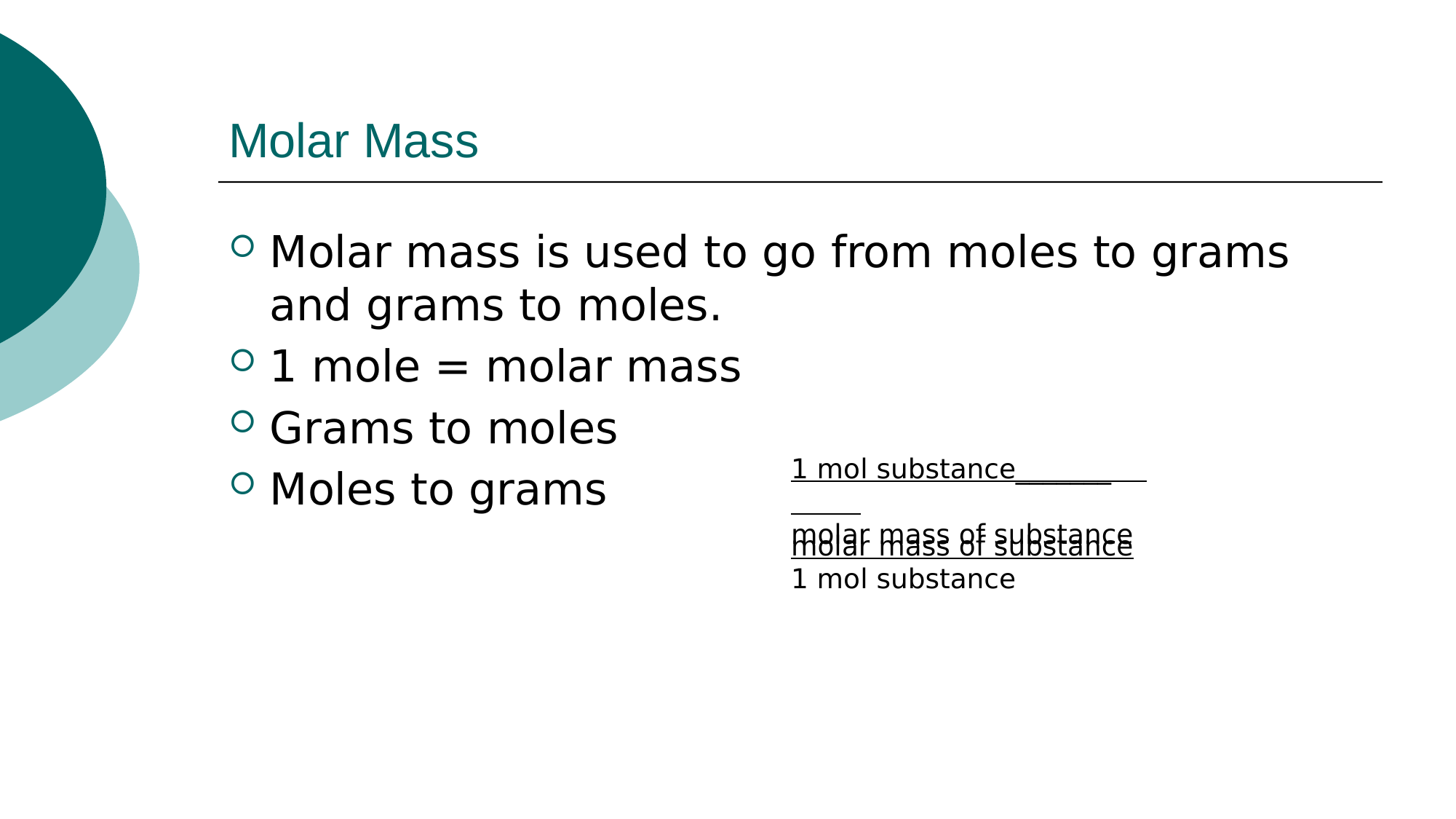

# Molar Mass
Molar mass is used to go from moles to grams and grams to moles.
1 mole = molar mass
Grams to moles
Moles to grams
1 mol substance_______
molar mass of substance
molar mass of substance
1 mol substance